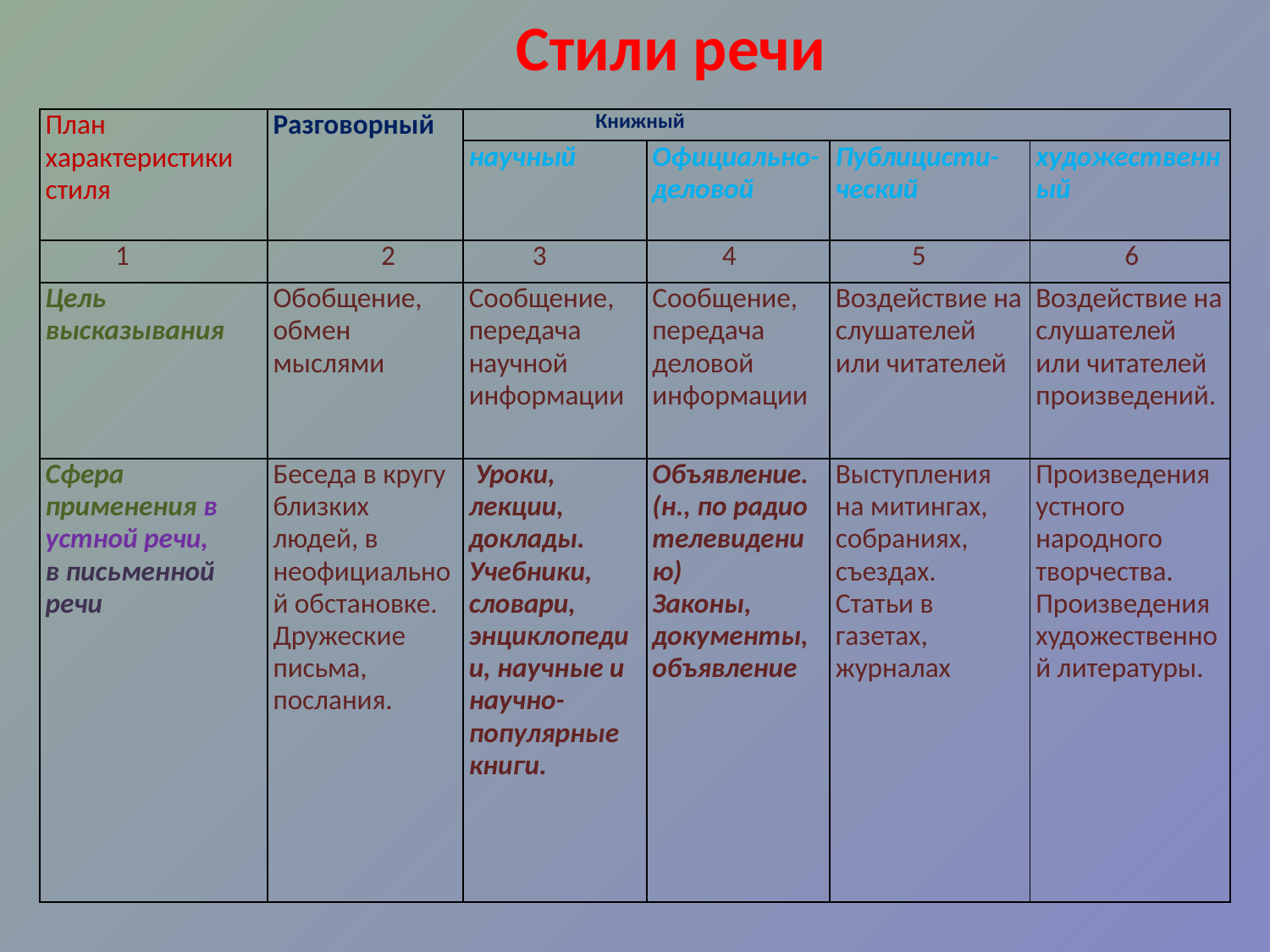

Стили речи
| План характеристики стиля | Разговорный | Книжный |  |  |  |
| --- | --- | --- | --- | --- | --- |
|  |  | научный | Официально-деловой | Публицисти- ческий | художественный |
| 1 | 2 | 3 | 4 | 5 | 6 |
| Цель высказывания | Обобщение, обмен мыслями | Сообщение, передача научной информации | Сообщение, передача деловой информации | Воздействие на слушателей или читателей | Воздействие на слушателей или читателей произведений. |
| Сфера применения в устной речи, в письменной речи | Беседа в кругу близких людей, в неофициальной обстановке. Дружеские письма, послания. | Уроки, лекции, доклады. Учебники, словари, энциклопедии, научные и научно-популярные книги. | Объявление. (н., по радио телевидению) Законы, документы, объявление | Выступления на митингах, собраниях, съездах. Статьи в газетах, журналах | Произведения устного народного творчества. Произведения художественной литературы. |